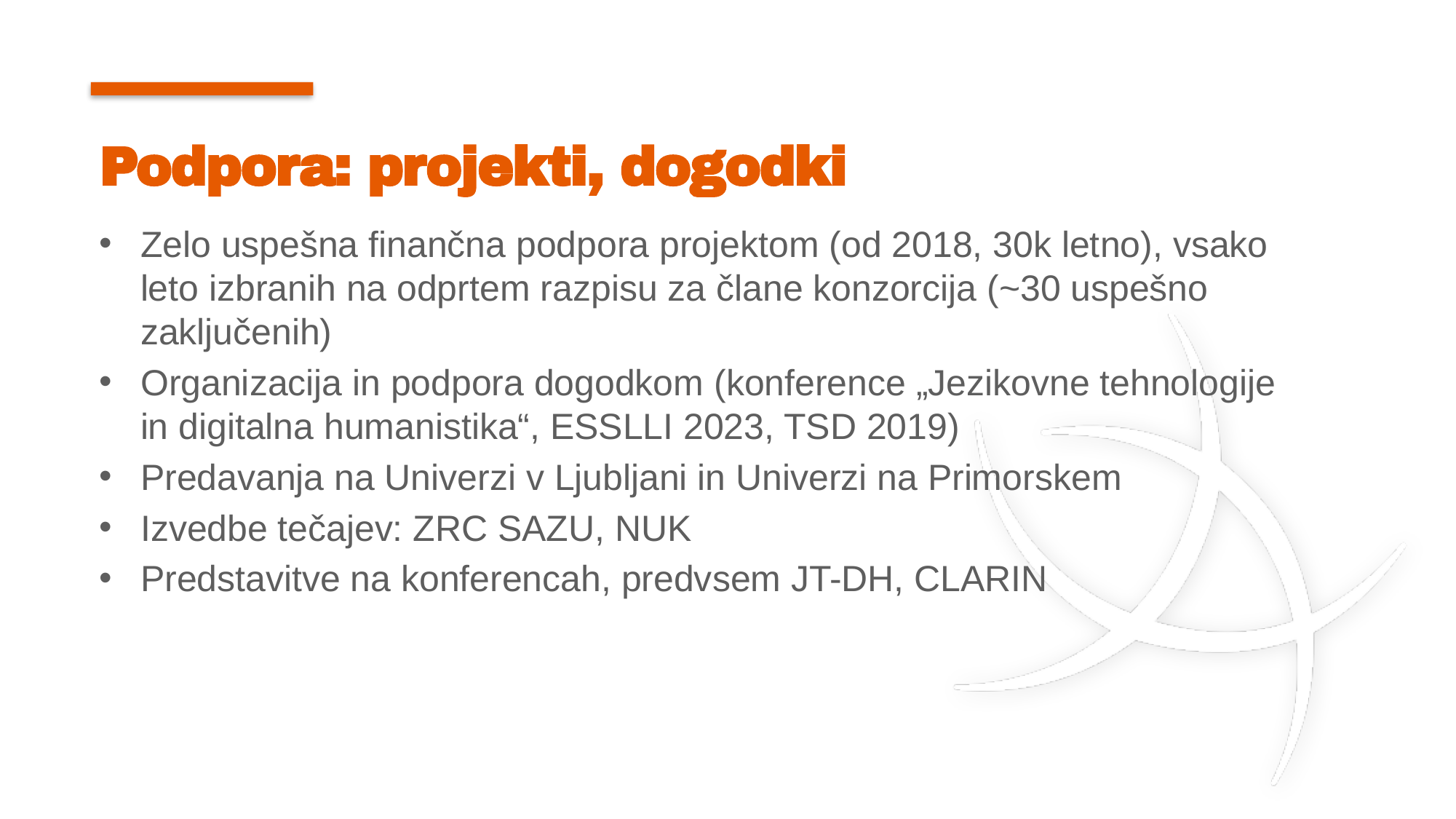

# Podpora: projekti, dogodki
Zelo uspešna finančna podpora projektom (od 2018, 30k letno), vsako leto izbranih na odprtem razpisu za člane konzorcija (~30 uspešno zaključenih)
Organizacija in podpora dogodkom (konference „Jezikovne tehnologije in digitalna humanistika“, ESSLLI 2023, TSD 2019)
Predavanja na Univerzi v Ljubljani in Univerzi na Primorskem
Izvedbe tečajev: ZRC SAZU, NUK
Predstavitve na konferencah, predvsem JT-DH, CLARIN